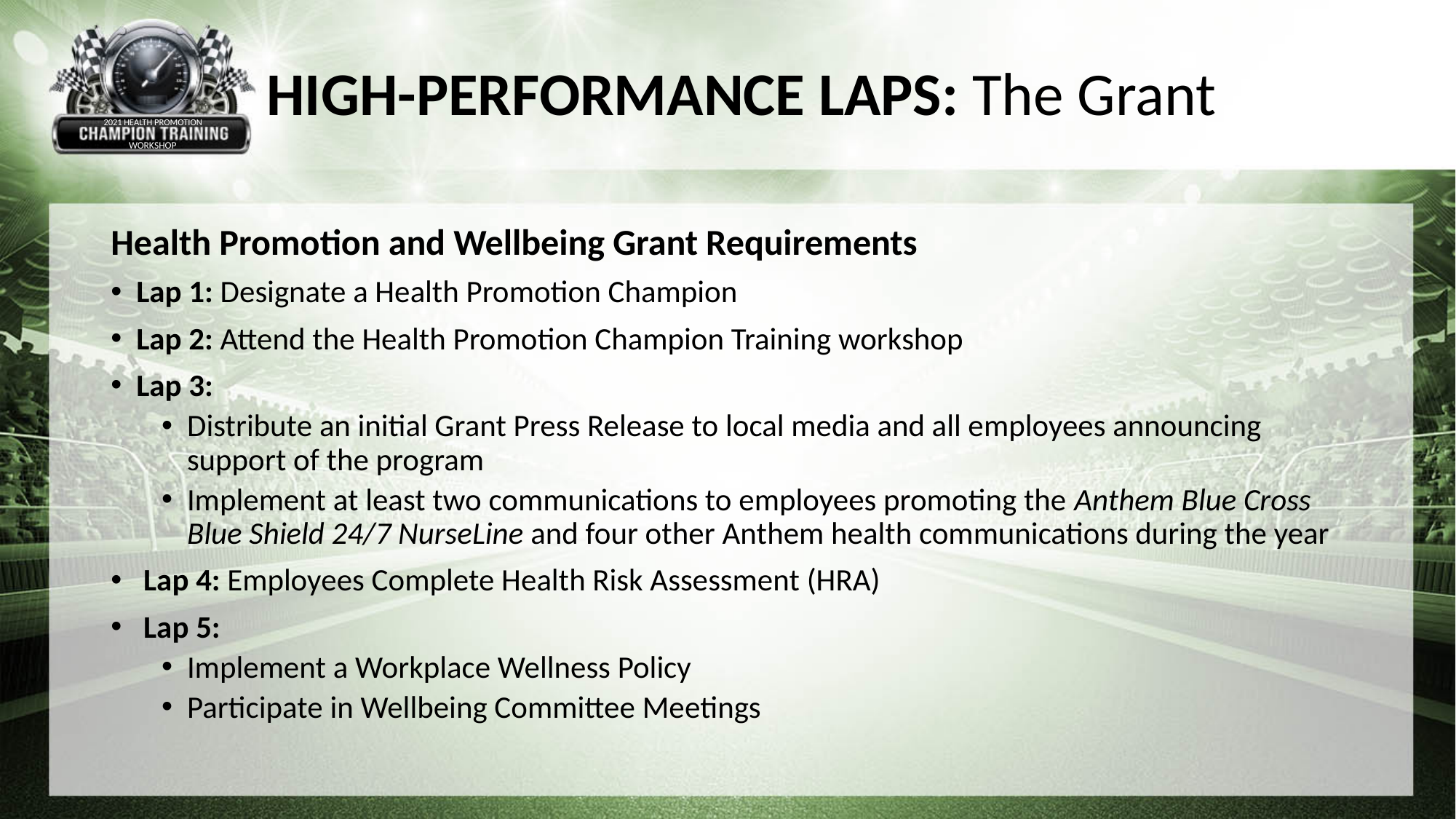

HIGH-PERFORMANCE LAPS: The Grant
2021 HEALTH PROMOTION
WORKSHOP
Health Promotion and Wellbeing Grant Requirements
Lap 1: Designate a Health Promotion Champion
Lap 2: Attend the Health Promotion Champion Training workshop
Lap 3:
Distribute an initial Grant Press Release to local media and all employees announcing support of the program
Implement at least two communications to employees promoting the Anthem Blue Cross Blue Shield 24/7 NurseLine and four other Anthem health communications during the year
 Lap 4: Employees Complete Health Risk Assessment (HRA)
 Lap 5:
Implement a Workplace Wellness Policy
Participate in Wellbeing Committee Meetings